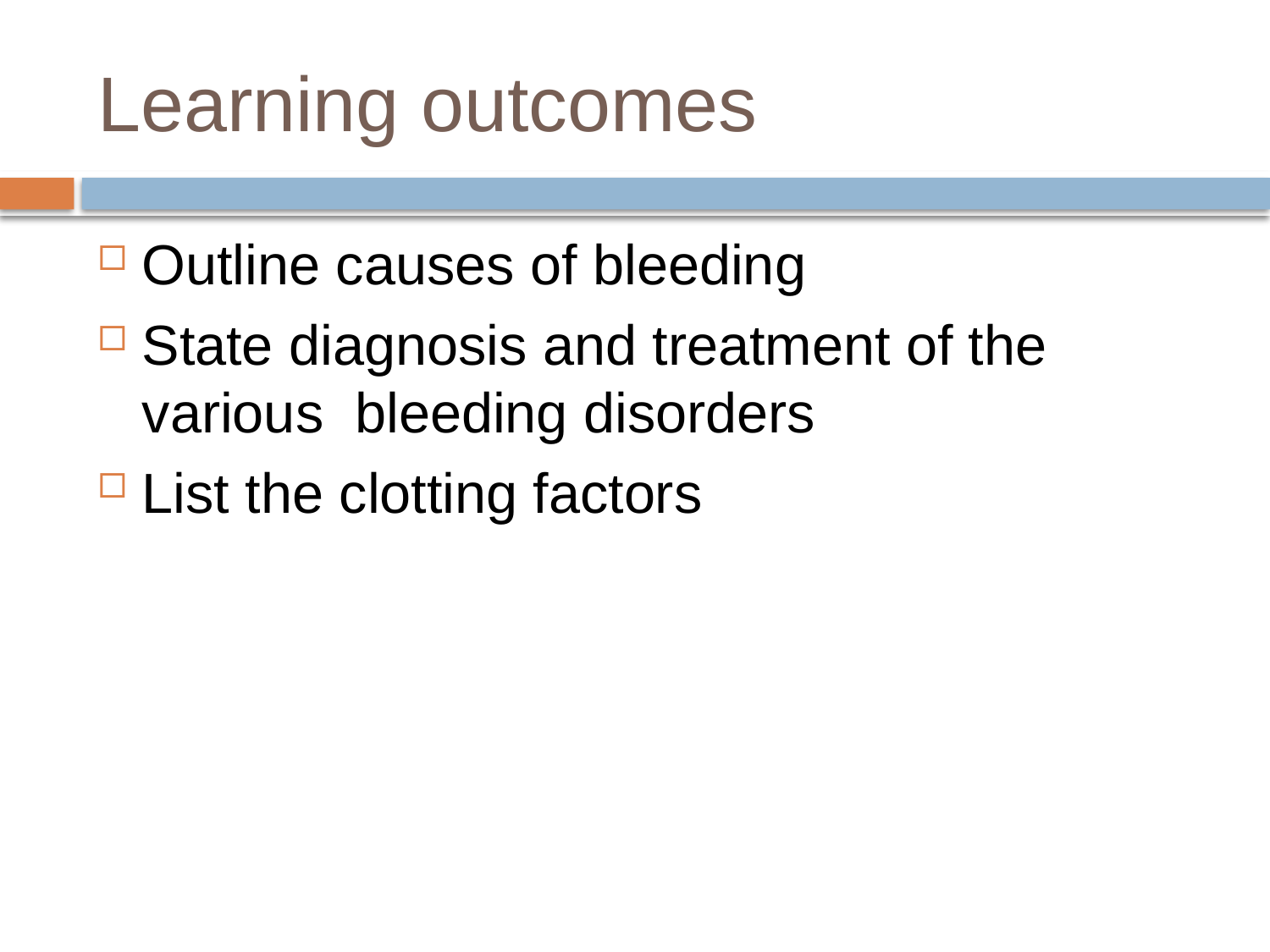

# Learning outcomes
Outline causes of bleeding
State diagnosis and treatment of the various  bleeding disorders
List the clotting factors